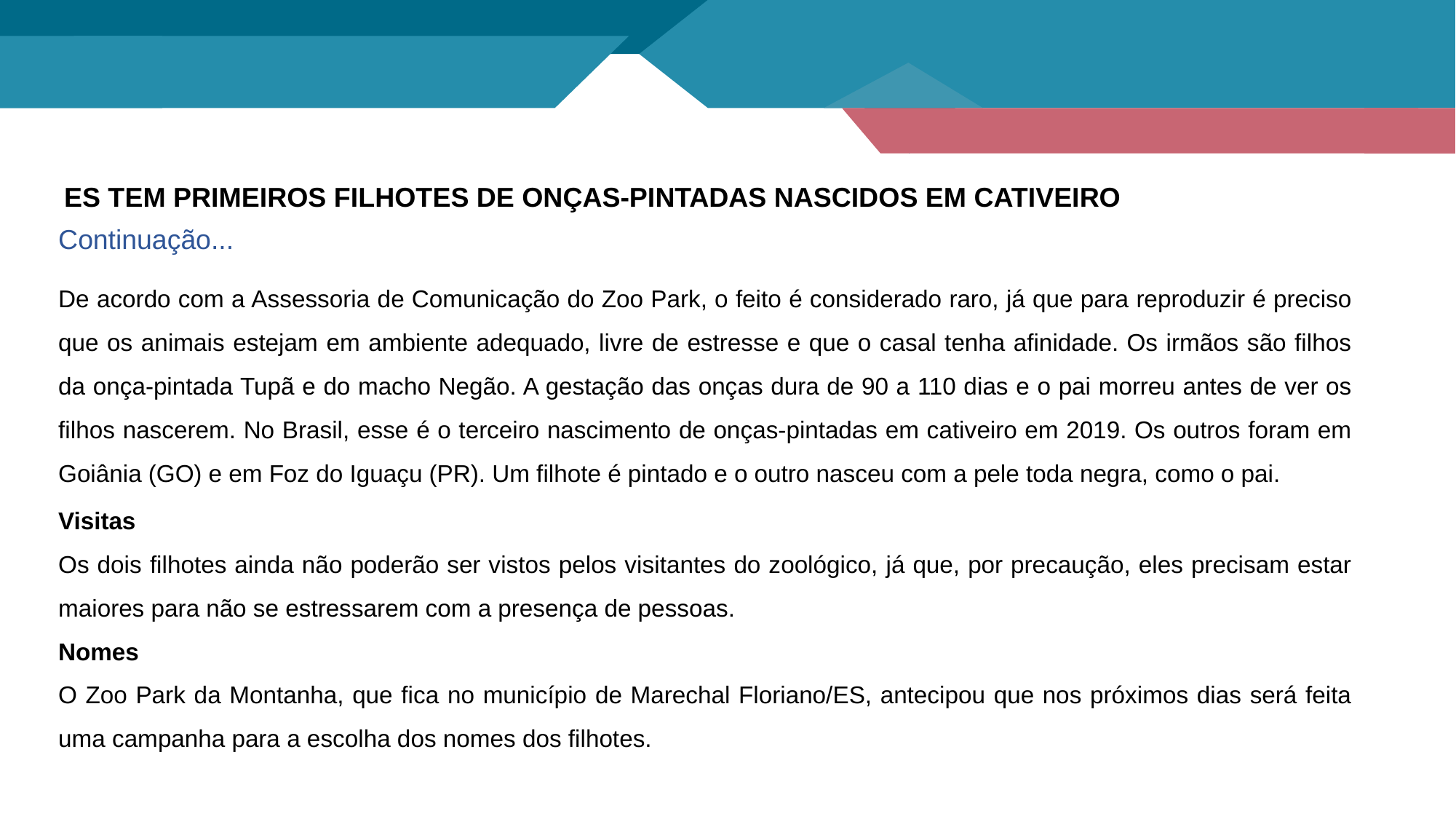

ES TEM PRIMEIROS FILHOTES DE ONÇAS-PINTADAS NASCIDOS EM CATIVEIRO
Continuação...
De acordo com a Assessoria de Comunicação do Zoo Park, o feito é considerado raro, já que para reproduzir é preciso que os animais estejam em ambiente adequado, livre de estresse e que o casal tenha afinidade. Os irmãos são filhos da onça-pintada Tupã e do macho Negão. A gestação das onças dura de 90 a 110 dias e o pai morreu antes de ver os filhos nascerem. No Brasil, esse é o terceiro nascimento de onças-pintadas em cativeiro em 2019. Os outros foram em Goiânia (GO) e em Foz do Iguaçu (PR). Um filhote é pintado e o outro nasceu com a pele toda negra, como o pai.
Visitas
Os dois filhotes ainda não poderão ser vistos pelos visitantes do zoológico, já que, por precaução, eles precisam estar maiores para não se estressarem com a presença de pessoas.
Nomes
O Zoo Park da Montanha, que fica no município de Marechal Floriano/ES, antecipou que nos próximos dias será feita uma campanha para a escolha dos nomes dos filhotes.